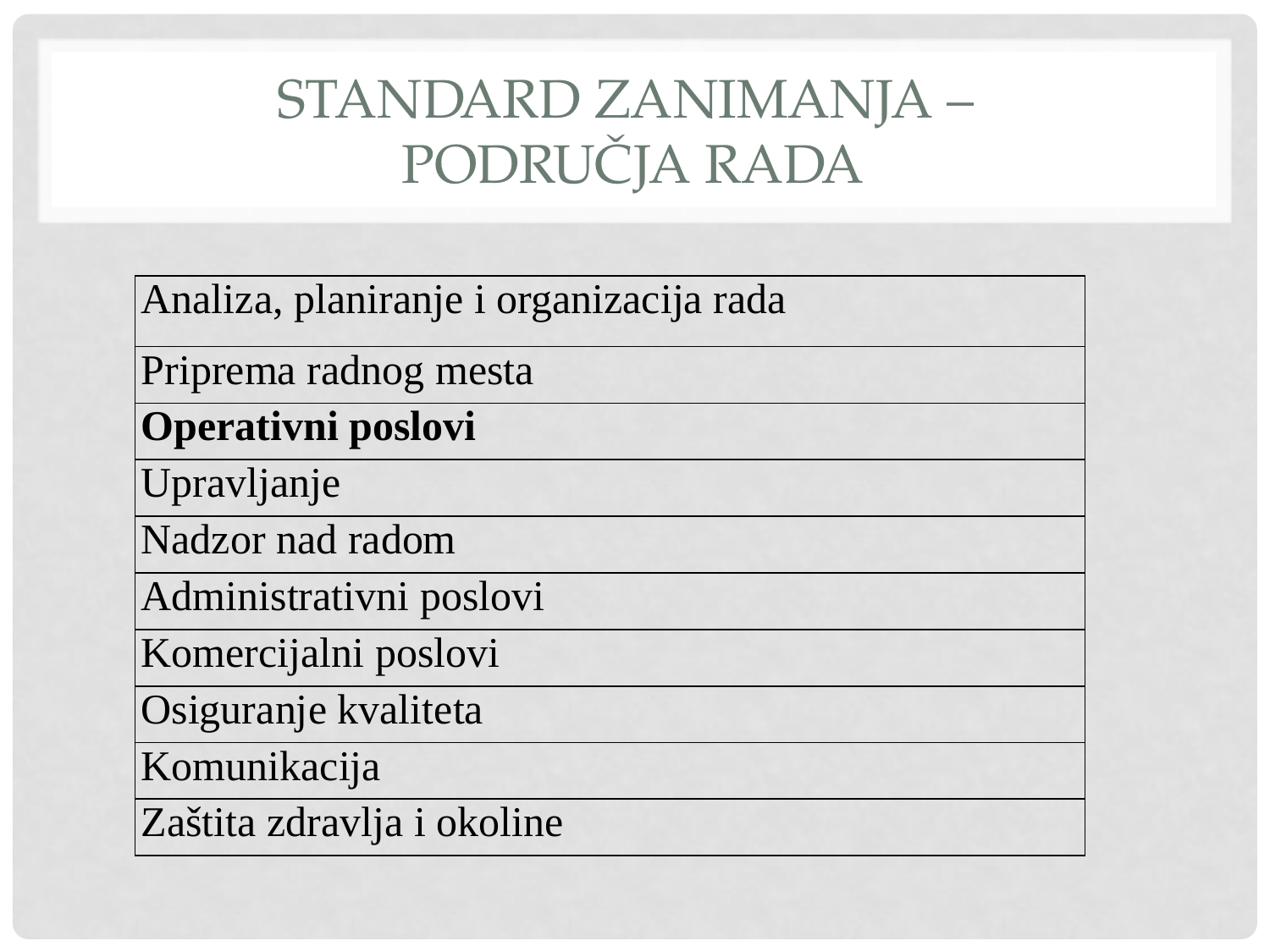

# STANDARD ZANIMANJA – PODRUČJA RADA
| Analiza, planiranje i organizacija rada |
| --- |
| Priprema radnog mesta |
| Operativni poslovi |
| Upravljanje |
| Nadzor nad radom |
| Administrativni poslovi |
| Komercijalni poslovi |
| Osiguranje kvaliteta |
| Komunikacija |
| Zaštita zdravlja i okoline |